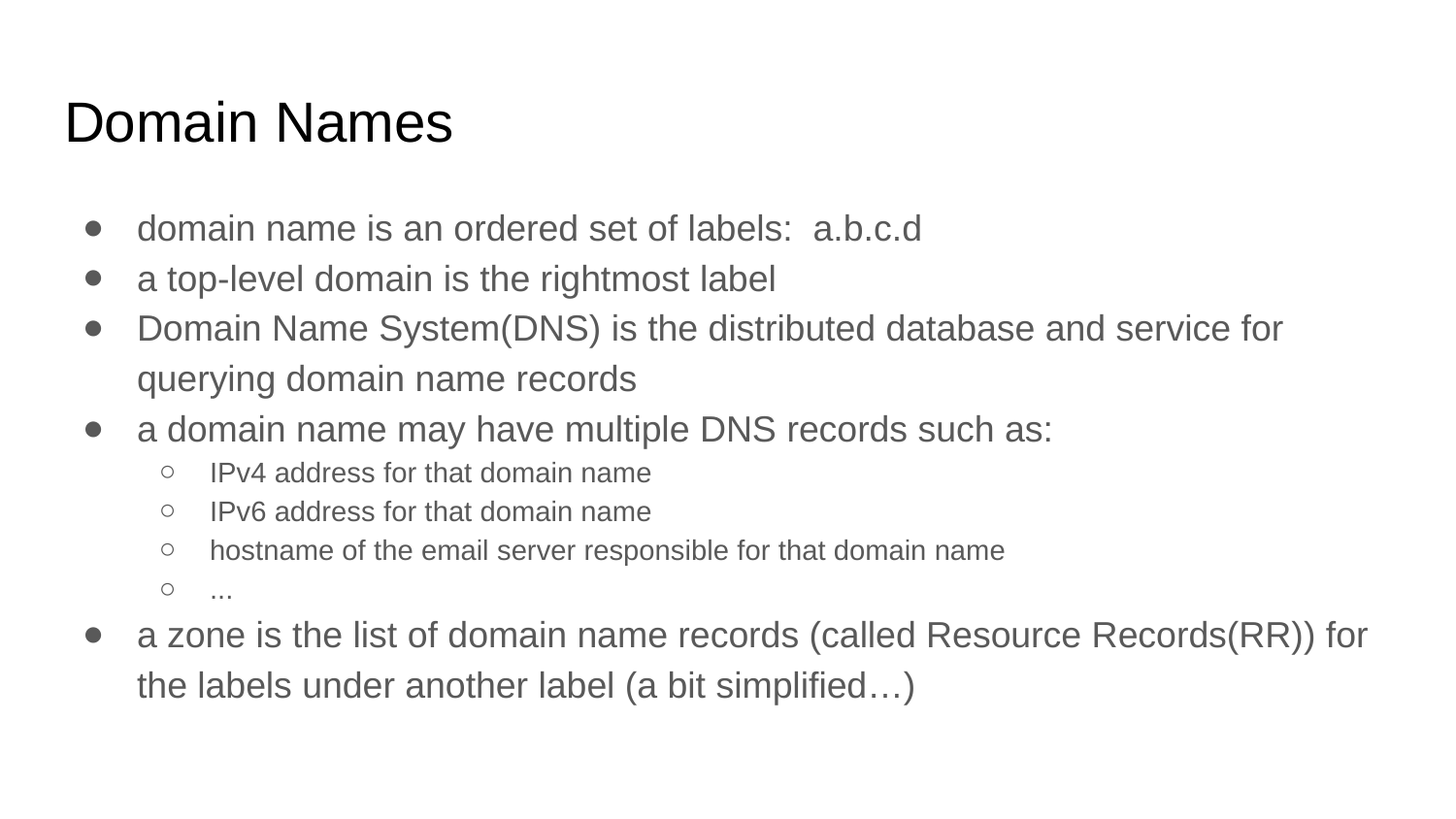

# Domain Names
domain name is an ordered set of labels:  a.b.c.d
a top-level domain is the rightmost label
Domain Name System(DNS) is the distributed database and service for querying domain name records
a domain name may have multiple DNS records such as:
IPv4 address for that domain name
IPv6 address for that domain name
hostname of the email server responsible for that domain name
...
a zone is the list of domain name records (called Resource Records(RR)) for the labels under another label (a bit simplified…)